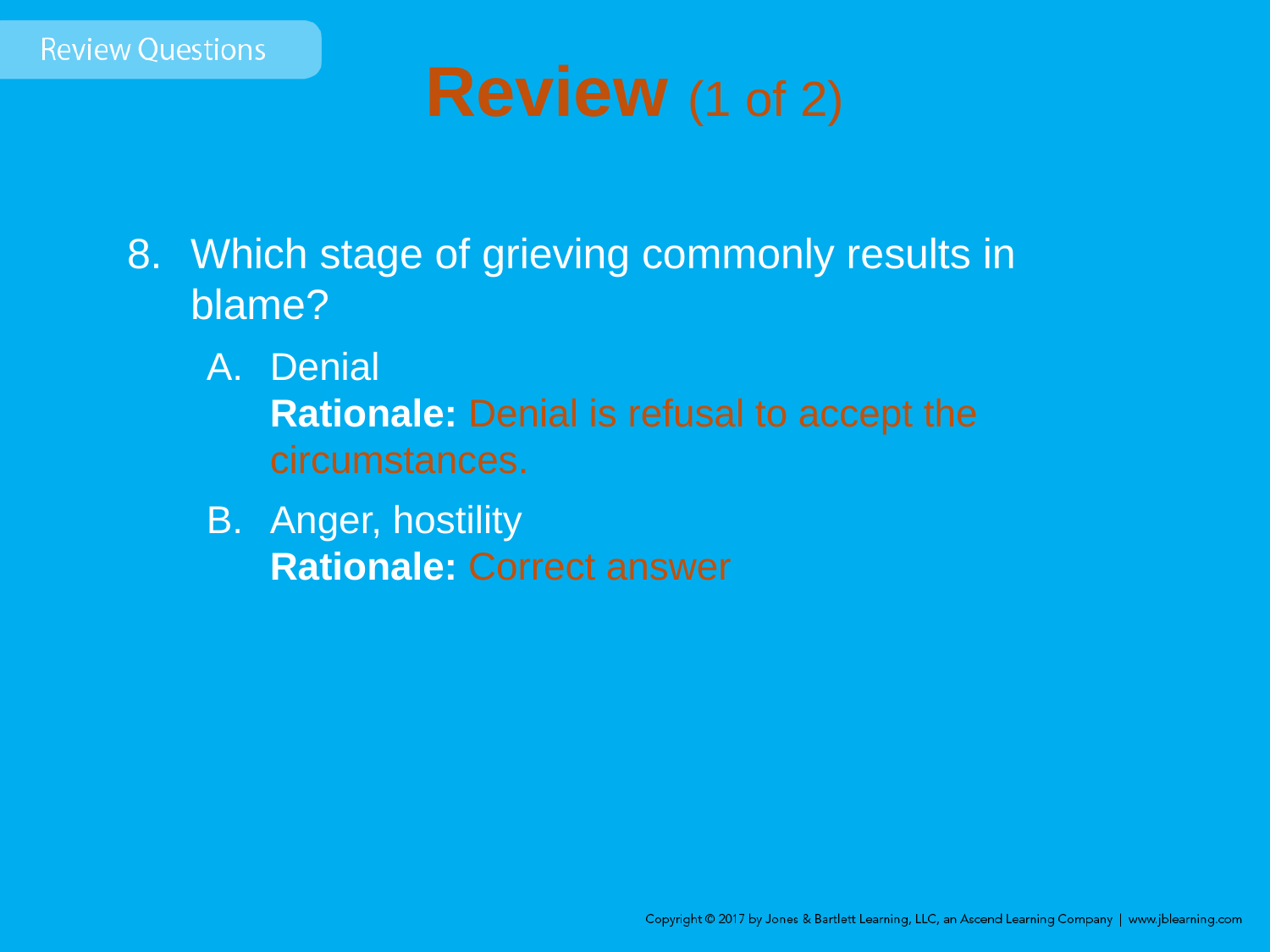

# Review (1 of 2)
Which stage of grieving commonly results in blame?
Denial
Rationale: Denial is refusal to accept the circumstances.
Anger, hostility
Rationale: Correct answer